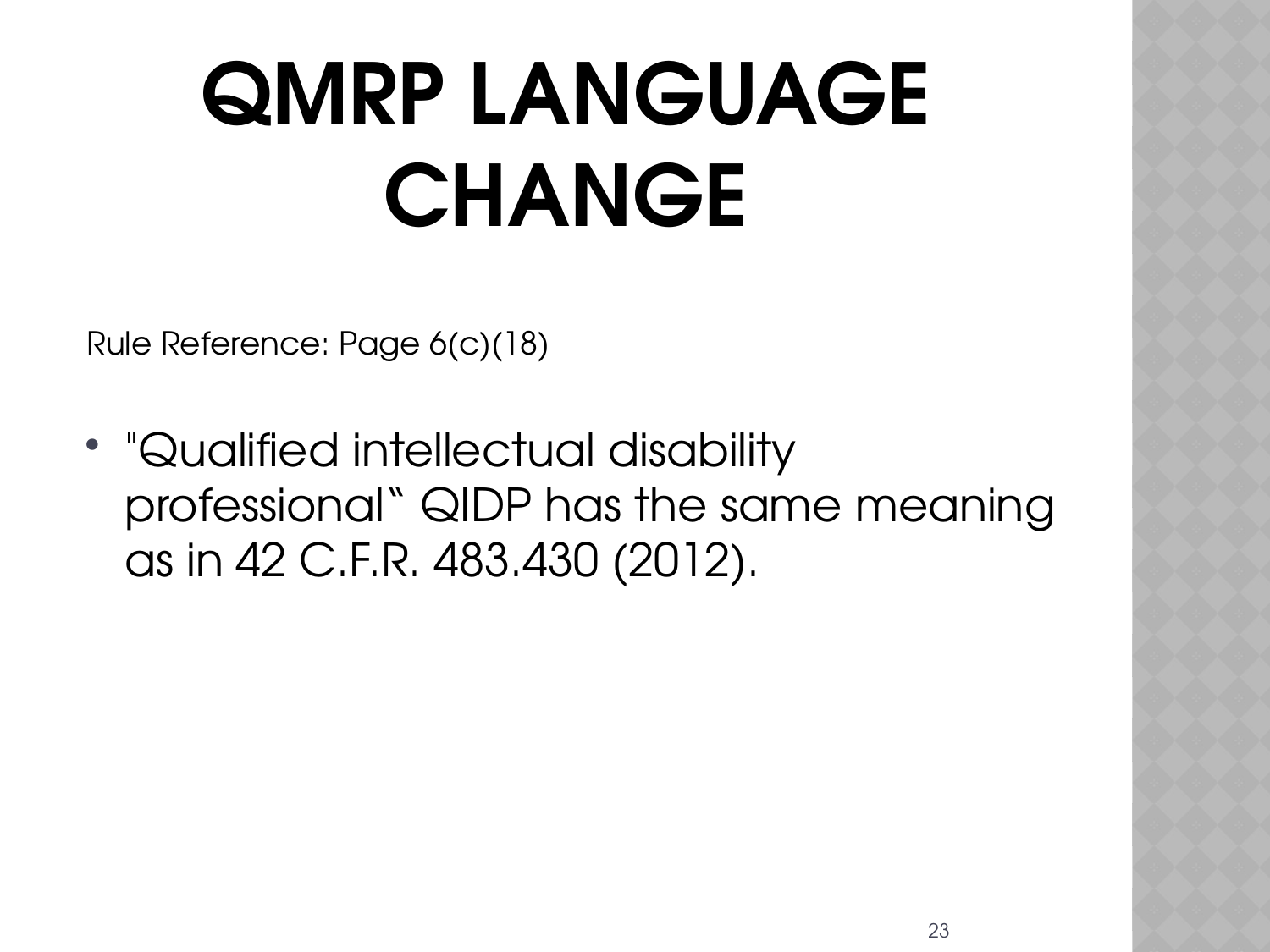

# QMRP Language change
Rule Reference: Page 6(c)(18)

"Qualified intellectual disability professional“ QIDP has the same meaning as in 42 C.F.R. 483.430 (2012).
23